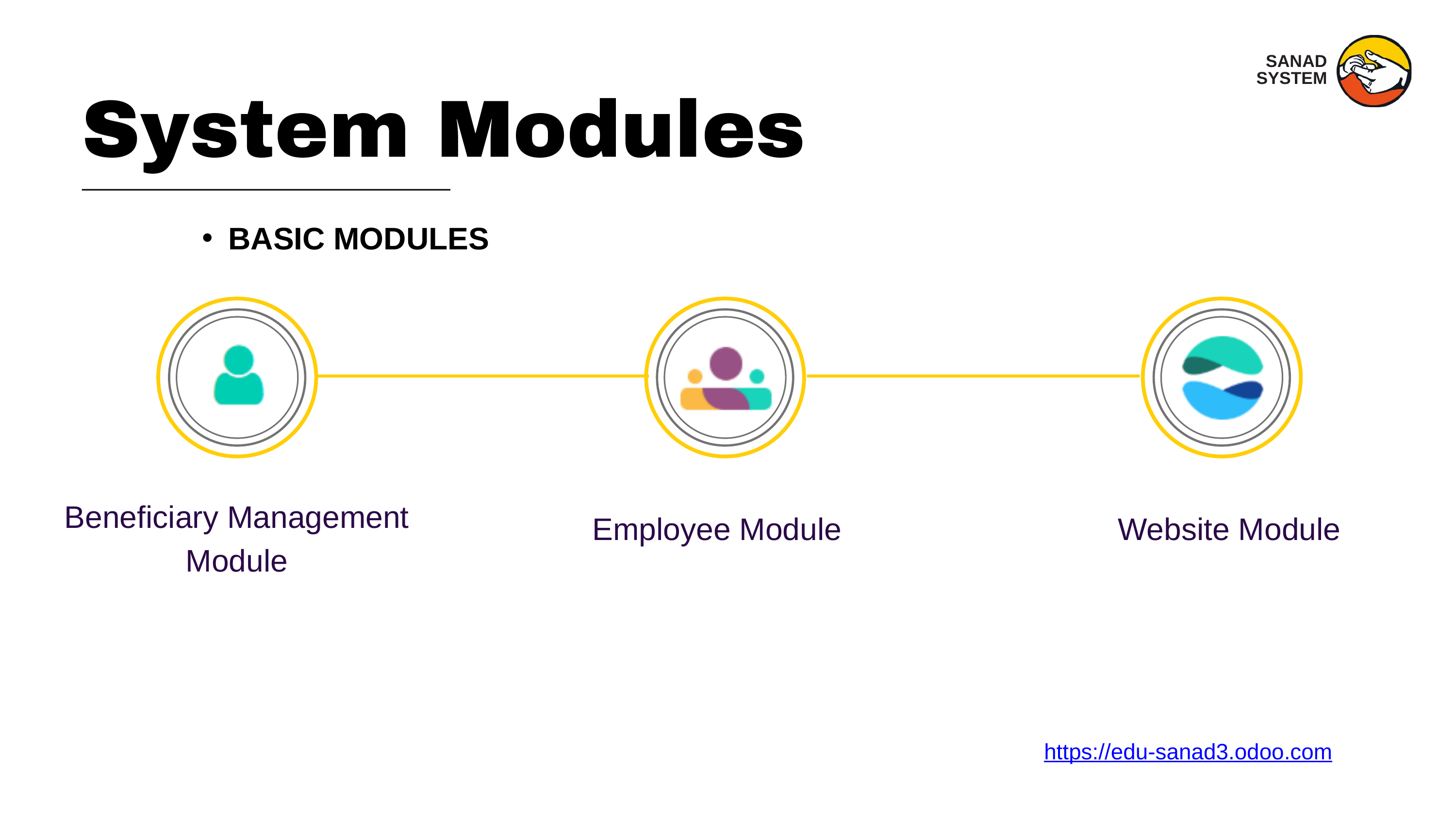

SANAD SYSTEM
System Modules

BASIC MODULES

Beneficiary Management Module
Employee Module
Website Module
https://edu-sanad3.odoo.com